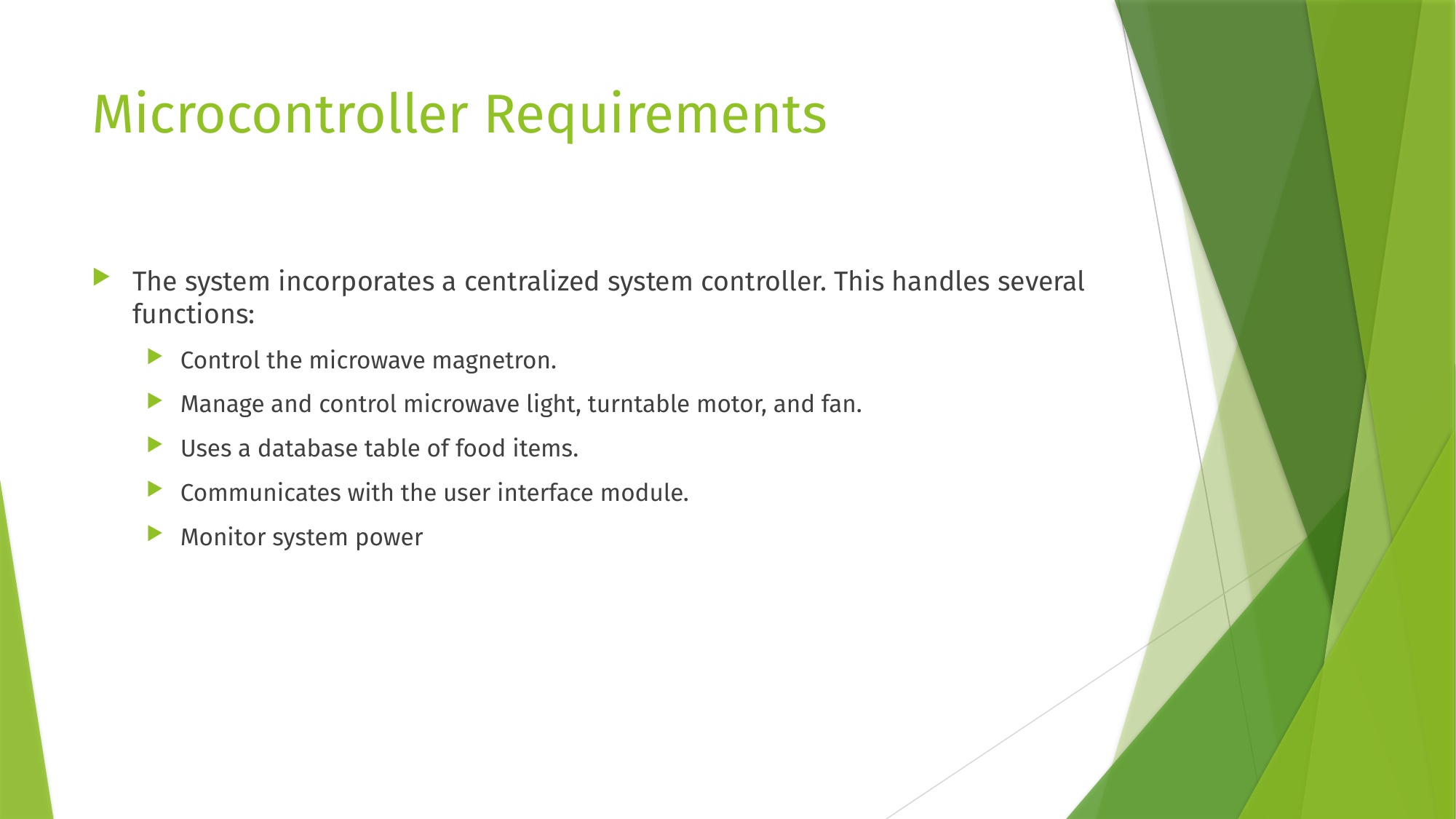

# Microcontroller Requirements
The system incorporates a centralized system controller. This handles several functions:
Control the microwave magnetron.
Manage and control microwave light, turntable motor, and fan.
Uses a database table of food items.
Communicates with the user interface module.
Monitor system power